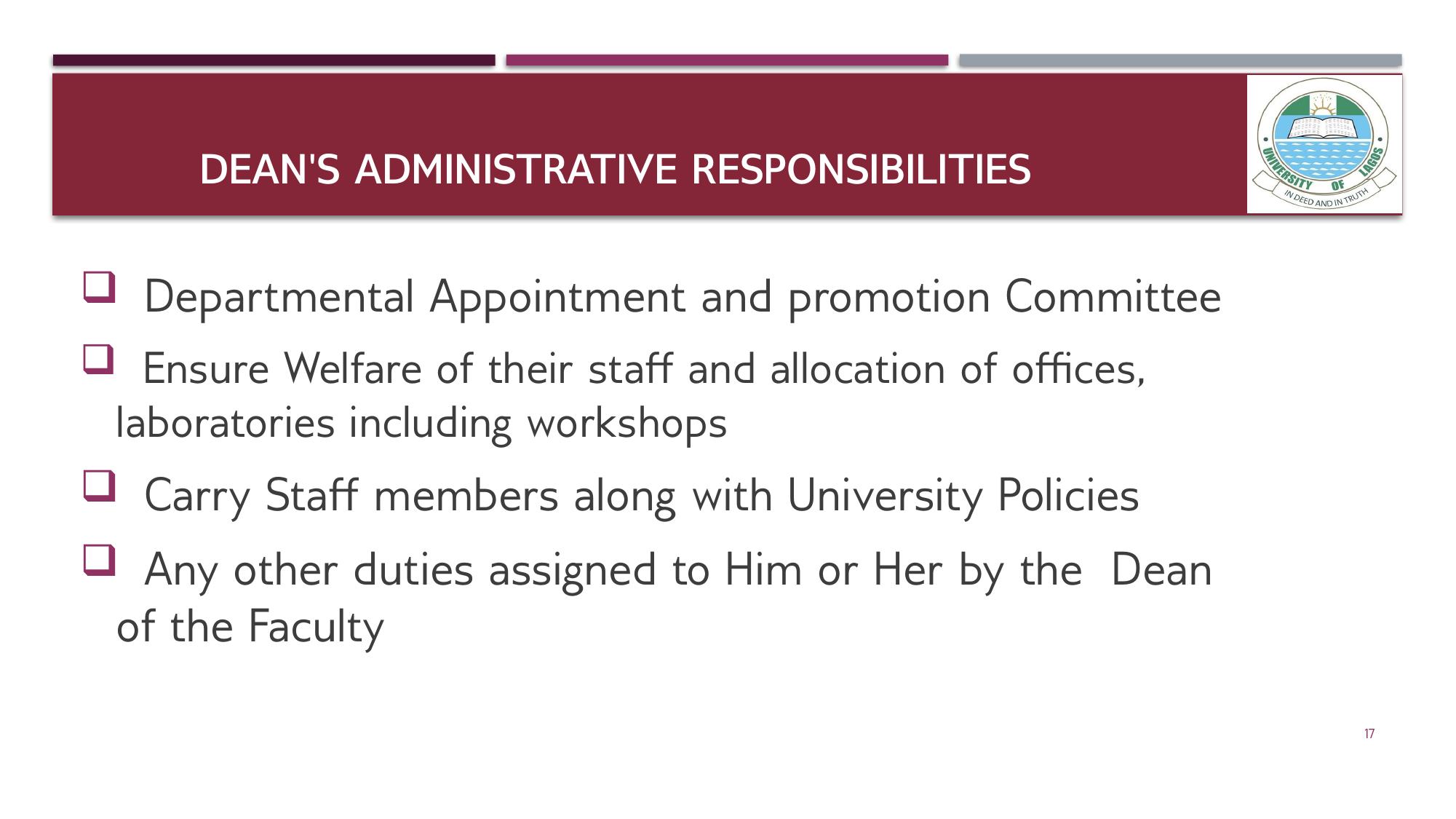

# Dean's ADMINISTRATIVE RESPONSIBILITIES
  Departmental Appointment and promotion Committee
  Ensure Welfare of their staff and allocation of offices, laboratories including workshops
  Carry Staff members along with University Policies
  Any other duties assigned to Him or Her by the  Dean of the Faculty

17